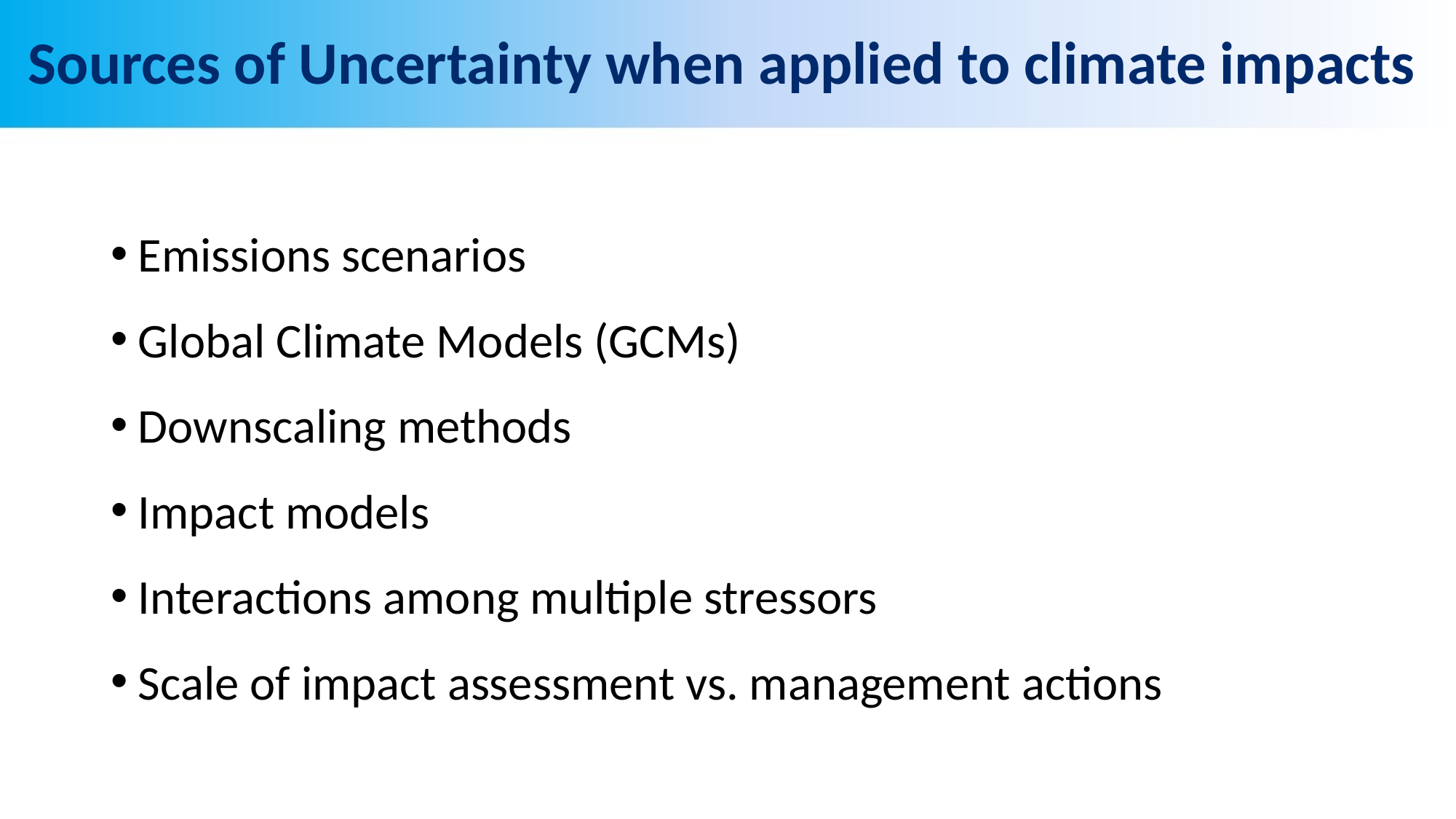

# Sources of Uncertainty when applied to climate impacts
Emissions scenarios
Global Climate Models (GCMs)
Downscaling methods
Impact models
Interactions among multiple stressors
Scale of impact assessment vs. management actions